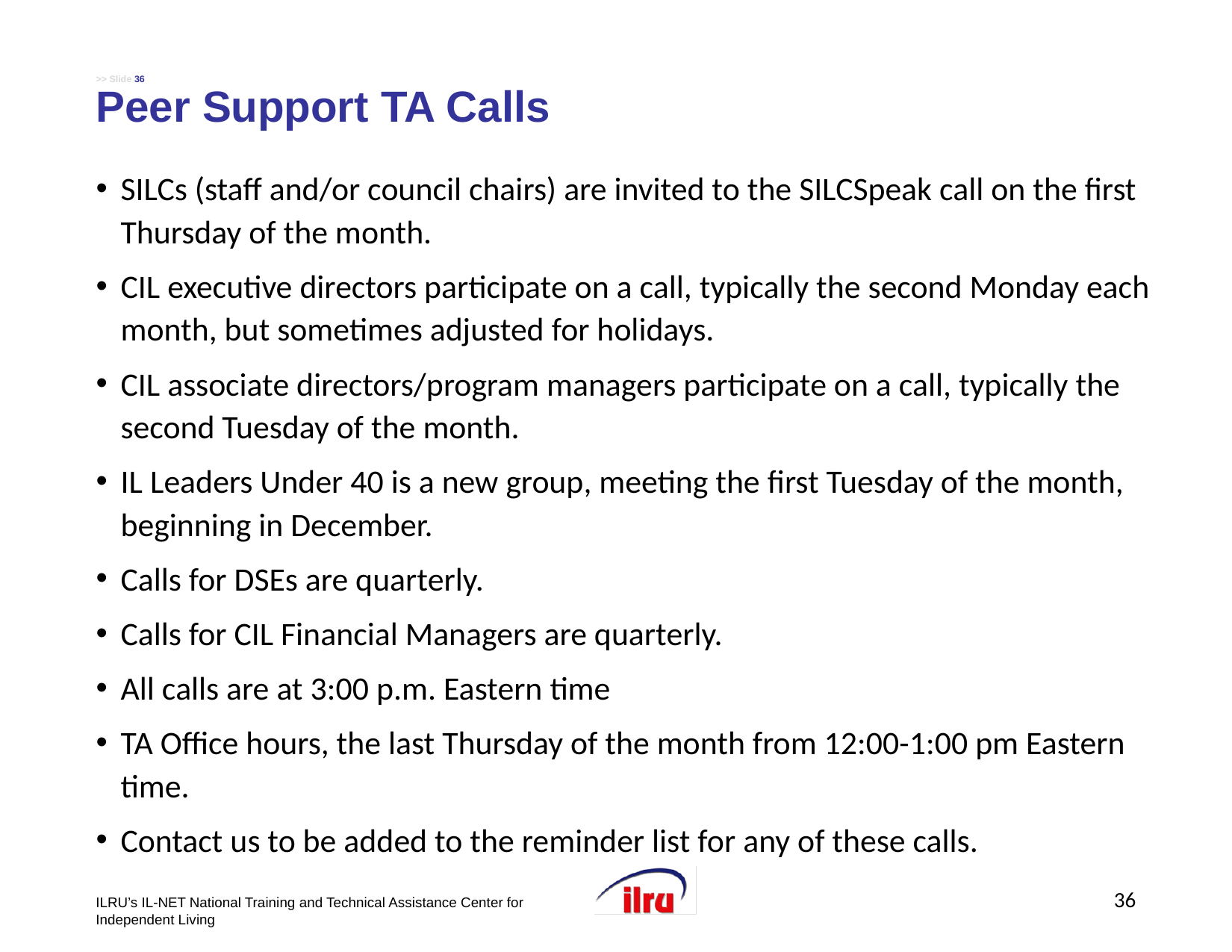

# >> Slide 36 Peer Support TA Calls
SILCs (staff and/or council chairs) are invited to the SILCSpeak call on the first Thursday of the month.
CIL executive directors participate on a call, typically the second Monday each month, but sometimes adjusted for holidays.
CIL associate directors/program managers participate on a call, typically the second Tuesday of the month.
IL Leaders Under 40 is a new group, meeting the first Tuesday of the month, beginning in December.
Calls for DSEs are quarterly.
Calls for CIL Financial Managers are quarterly.
All calls are at 3:00 p.m. Eastern time
TA Office hours, the last Thursday of the month from 12:00-1:00 pm Eastern time.
Contact us to be added to the reminder list for any of these calls.
36